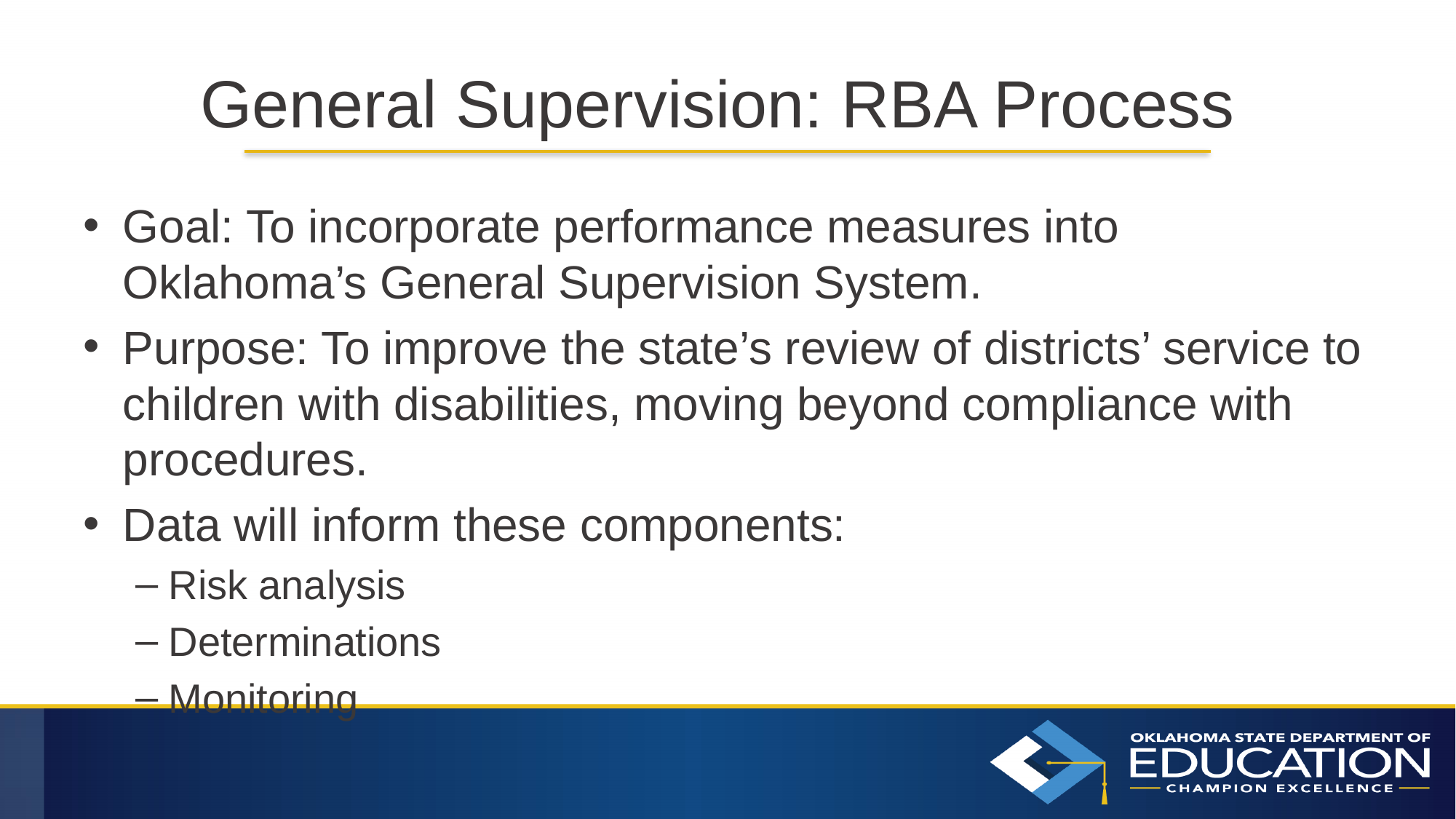

# General Supervision: RBA Process
Goal: To incorporate performance measures into Oklahoma’s General Supervision System.
Purpose: To improve the state’s review of districts’ service to children with disabilities, moving beyond compliance with procedures.
Data will inform these components:
Risk analysis
Determinations
Monitoring